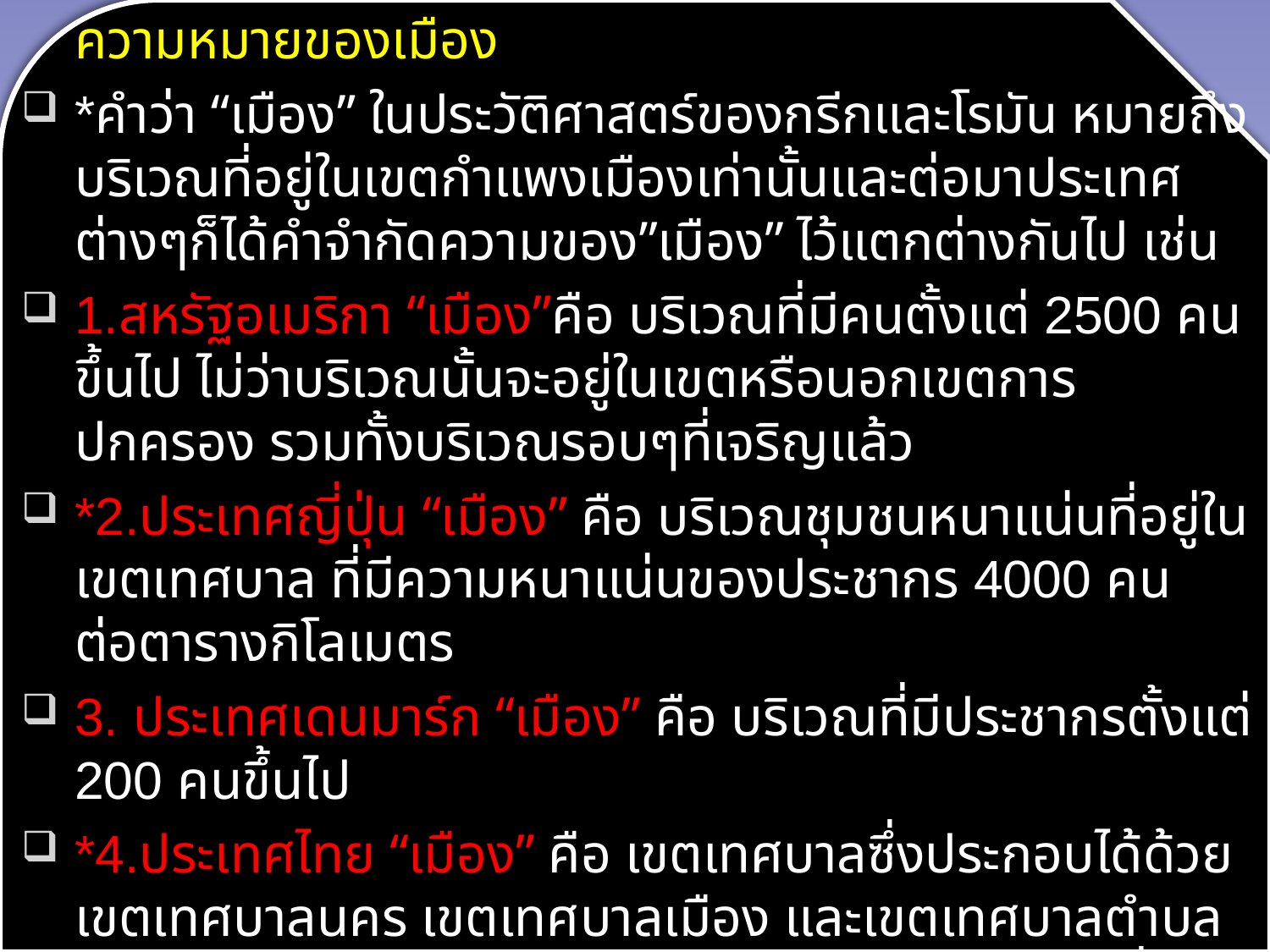

ความหมายของเมือง
*คำว่า “เมือง” ในประวัติศาสตร์ของกรีกและโรมัน หมายถึง บริเวณที่อยู่ในเขตกำแพงเมืองเท่านั้นและต่อมาประเทศต่างๆก็ได้คำจำกัดความของ”เมือง” ไว้แตกต่างกันไป เช่น
1.สหรัฐอเมริกา “เมือง”คือ บริเวณที่มีคนตั้งแต่ 2500 คนขึ้นไป ไม่ว่าบริเวณนั้นจะอยู่ในเขตหรือนอกเขตการปกครอง รวมทั้งบริเวณรอบๆที่เจริญแล้ว
*2.ประเทศญี่ปุ่น “เมือง” คือ บริเวณชุมชนหนาแน่นที่อยู่ในเขตเทศบาล ที่มีความหนาแน่นของประชากร 4000 คนต่อตารางกิโลเมตร
3. ประเทศเดนมาร์ก “เมือง” คือ บริเวณที่มีประชากรตั้งแต่ 200 คนขึ้นไป
*4.ประเทศไทย “เมือง” คือ เขตเทศบาลซึ่งประกอบได้ด้วยเขตเทศบาลนคร เขตเทศบาลเมือง และเขตเทศบาลตำบล โดยเทศบาลนครจะมีประชากรอาศัยอยู่หนาแน่นมากที่สุด